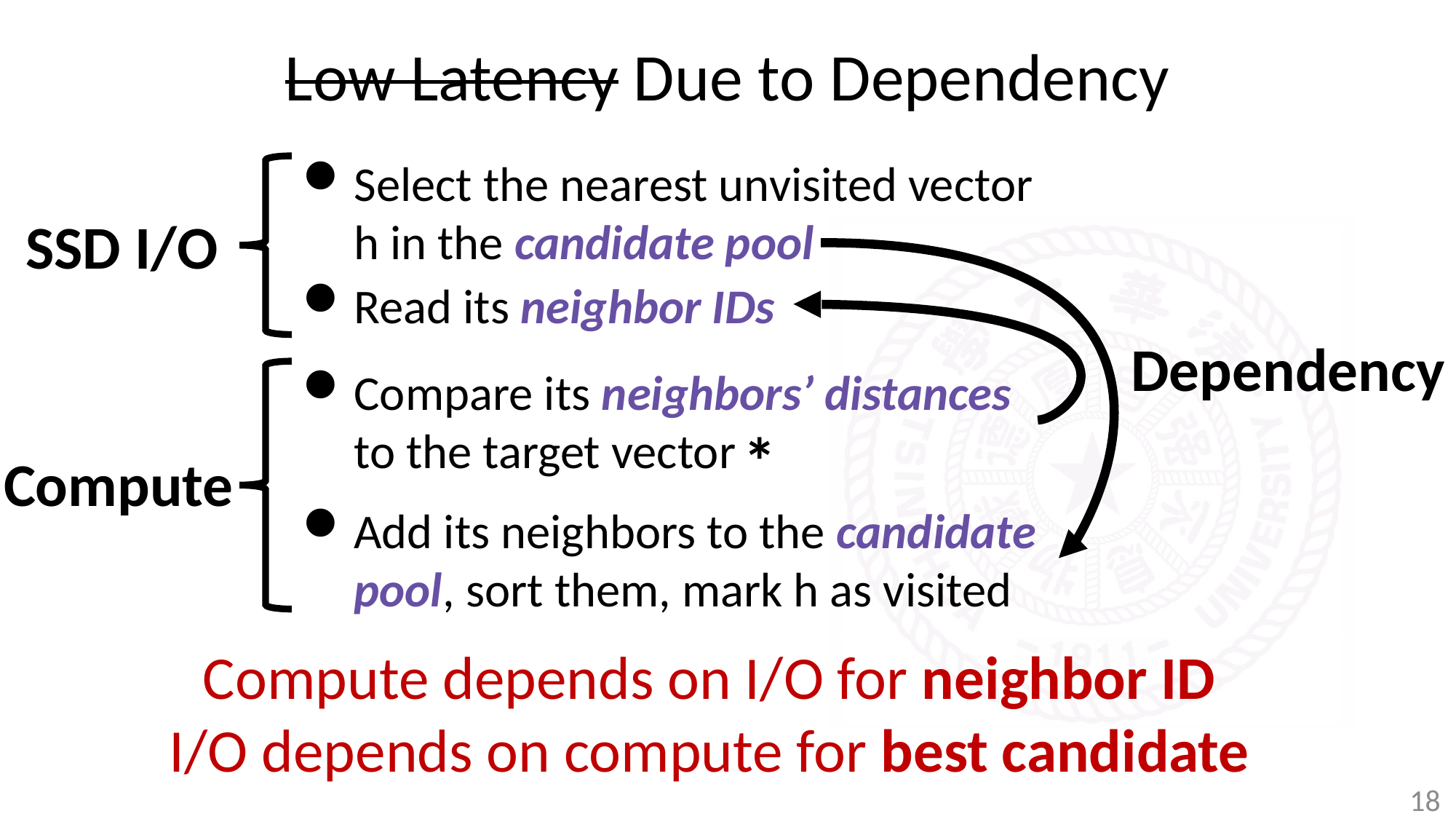

# Low Latency Due to Dependency
Select the nearest unvisited vector h in the candidate pool

SSD I/O
Read its neighbor IDs
Dependency
Compare its neighbors’ distances to the target vector

*
Compute
Add its neighbors to the candidate pool, sort them, mark h as visited
Compute depends on I/O for neighbor ID
I/O depends on compute for best candidate
18